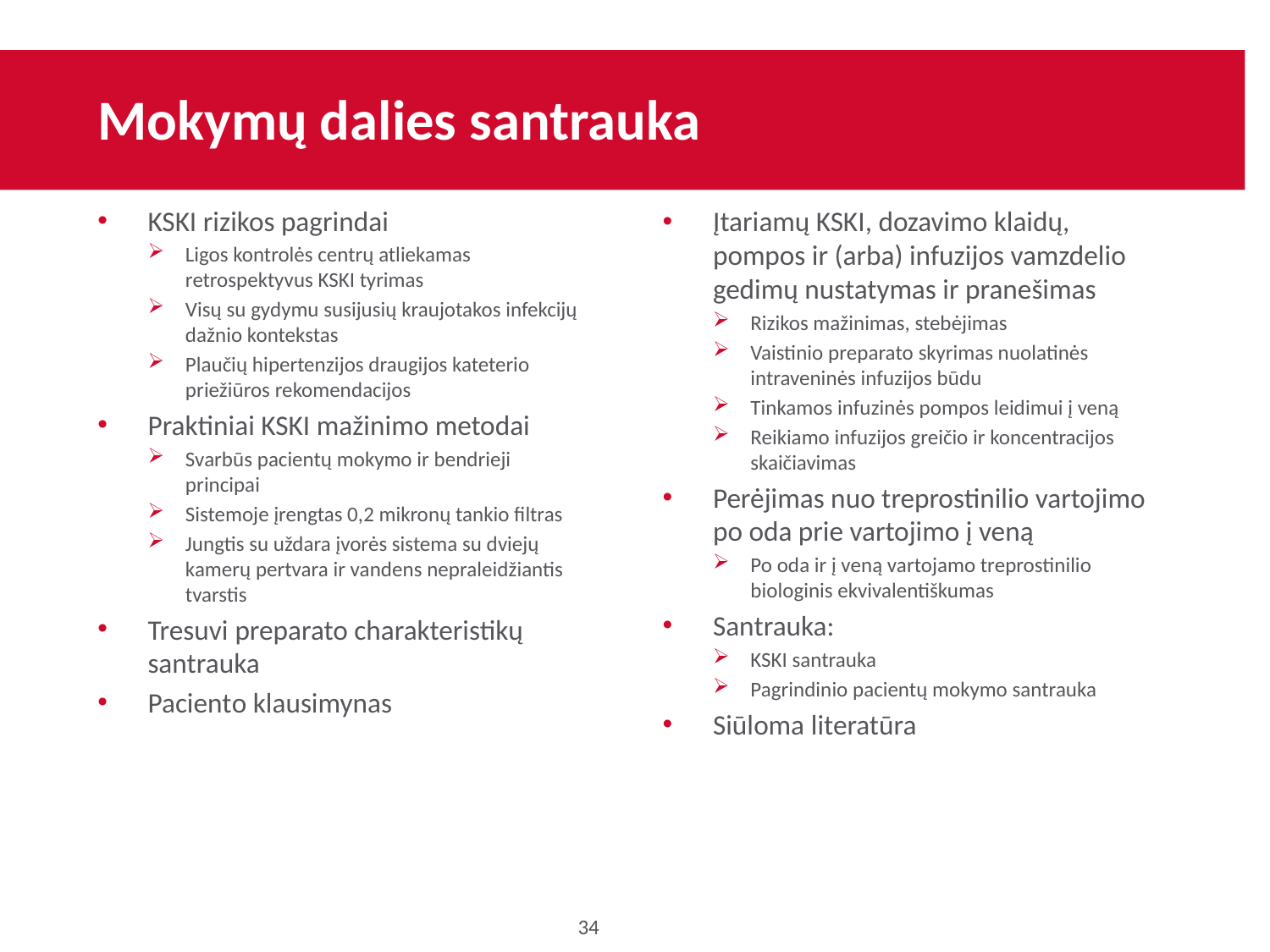

# Mokymų dalies santrauka
KSKI rizikos pagrindai
Ligos kontrolės centrų atliekamas retrospektyvus KSKI tyrimas
Visų su gydymu susijusių kraujotakos infekcijų dažnio kontekstas
Plaučių hipertenzijos draugijos kateterio priežiūros rekomendacijos
Praktiniai KSKI mažinimo metodai
Svarbūs pacientų mokymo ir bendrieji principai
Sistemoje įrengtas 0,2 mikronų tankio filtras
Jungtis su uždara įvorės sistema su dviejų kamerų pertvara ir vandens nepraleidžiantis tvarstis
Tresuvi preparato charakteristikų santrauka
Paciento klausimynas

Įtariamų KSKI, dozavimo klaidų, pompos ir (arba) infuzijos vamzdelio gedimų nustatymas ir pranešimas
Rizikos mažinimas, stebėjimas
Vaistinio preparato skyrimas nuolatinės intraveninės infuzijos būdu
Tinkamos infuzinės pompos leidimui į veną
Reikiamo infuzijos greičio ir koncentracijos skaičiavimas
Perėjimas nuo treprostinilio vartojimo po oda prie vartojimo į veną
Po oda ir į veną vartojamo treprostinilio biologinis ekvivalentiškumas
Santrauka:
KSKI santrauka
Pagrindinio pacientų mokymo santrauka
Siūloma literatūra